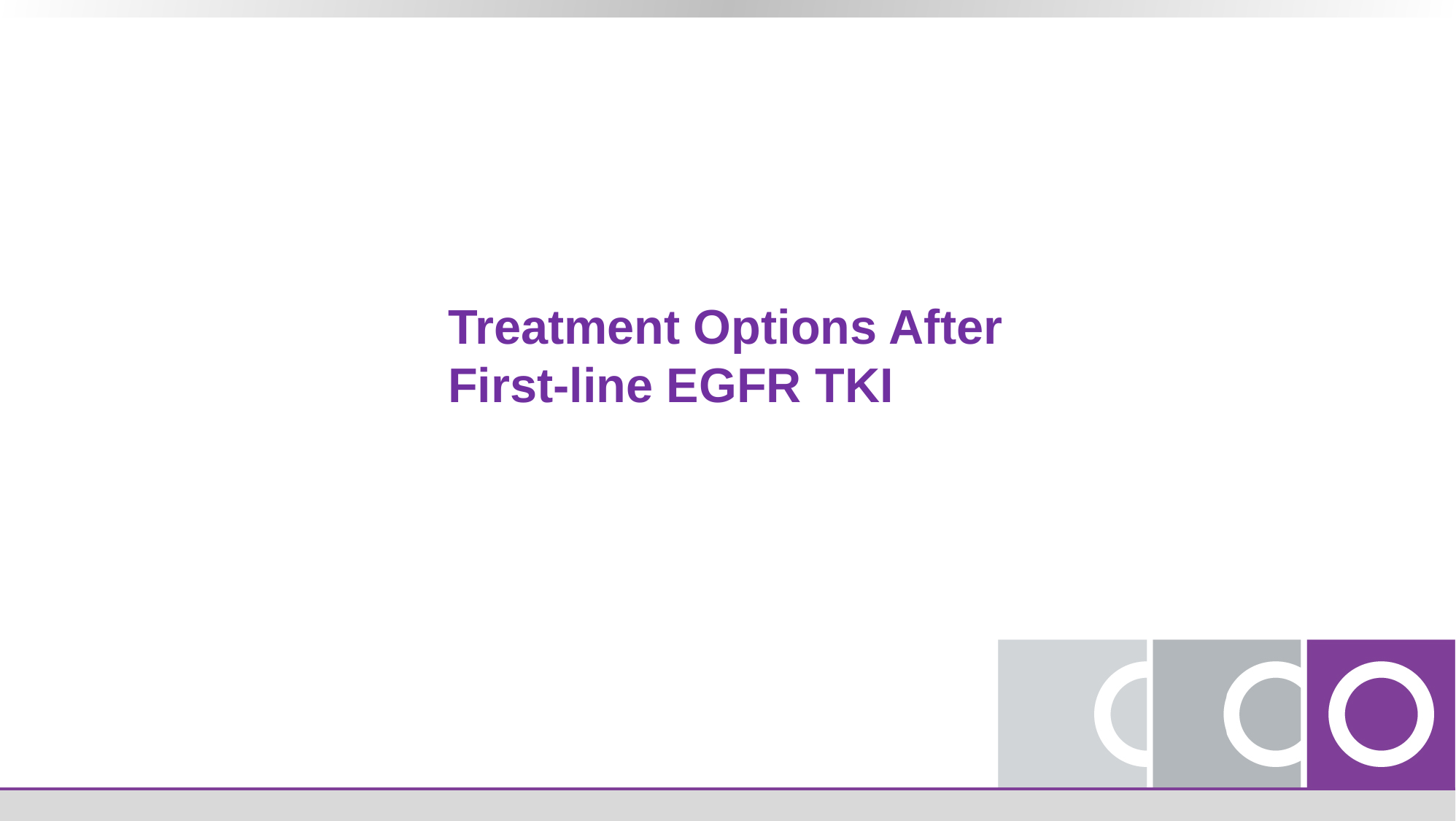

# Treatment Options After First-line EGFR TKI